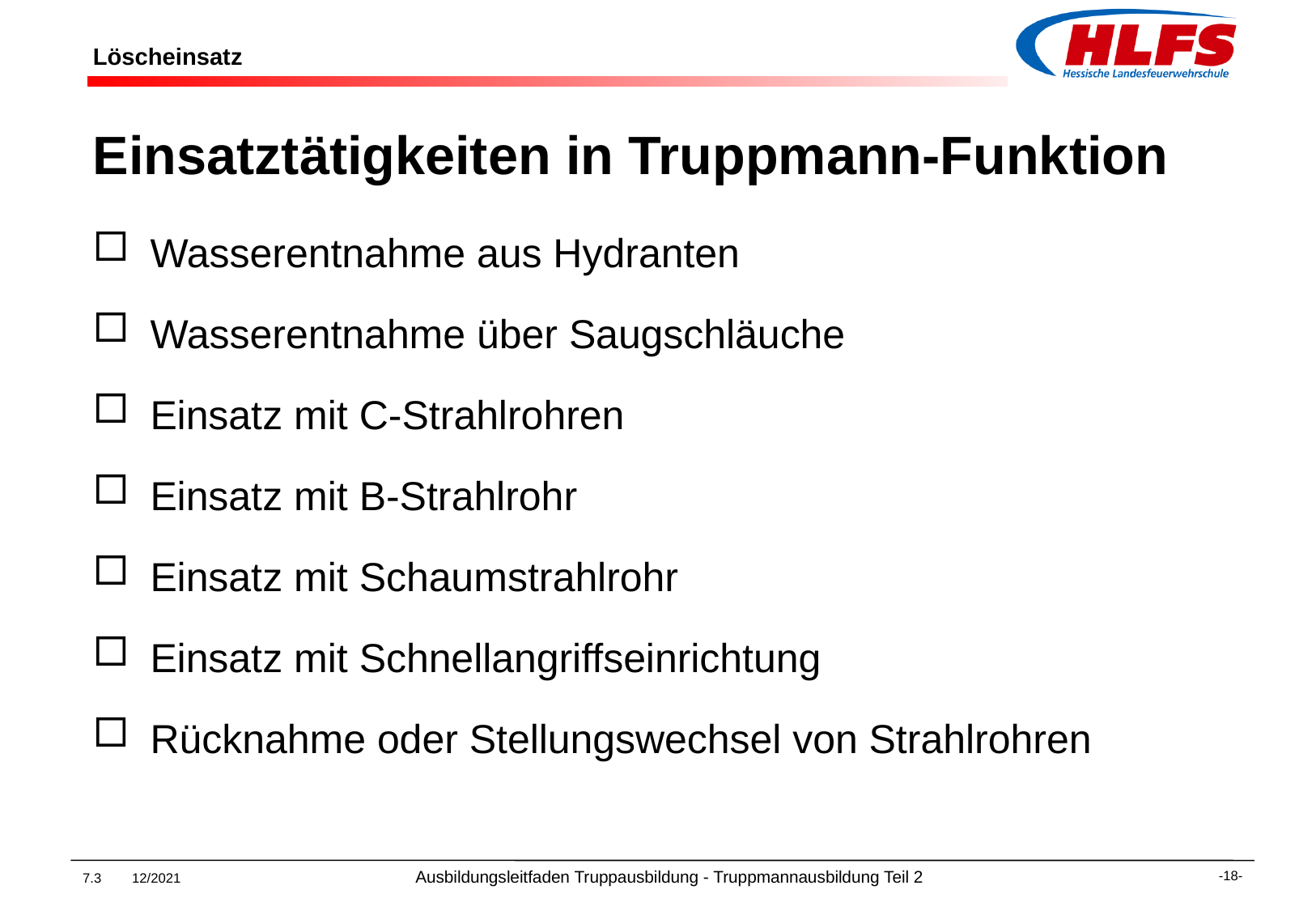

# Löscheinsatz
Einsatztätigkeiten in Truppmann-Funktion

Wasserentnahme aus Hydranten
Wasserentnahme über Saugschläuche
Einsatz mit C-Strahlrohren
Einsatz mit B-Strahlrohr
Einsatz mit Schaumstrahlrohr
Einsatz mit Schnellangriffseinrichtung
Rücknahme oder Stellungswechsel von Strahlrohren
7.3        12/2021                                                             Ausbildungsleitfaden Truppausbildung - Truppmannausbildung Teil 2
-18-